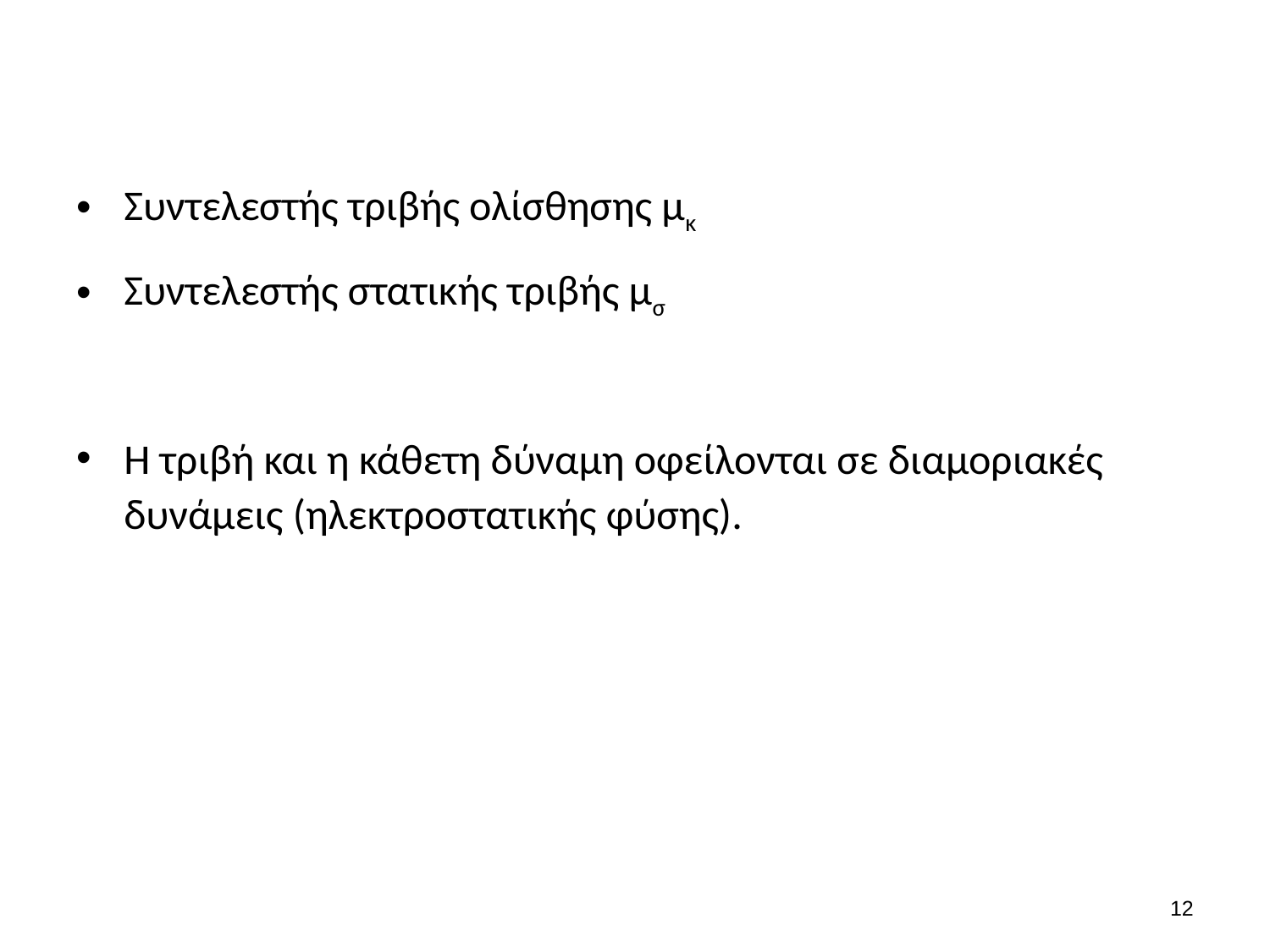

#
Συντελεστής τριβής ολίσθησης μκ
Συντελεστής στατικής τριβής μσ

Η τριβή και η κάθετη δύναμη οφείλονται σε διαμοριακές δυνάμεις (ηλεκτροστατικής φύσης).
12